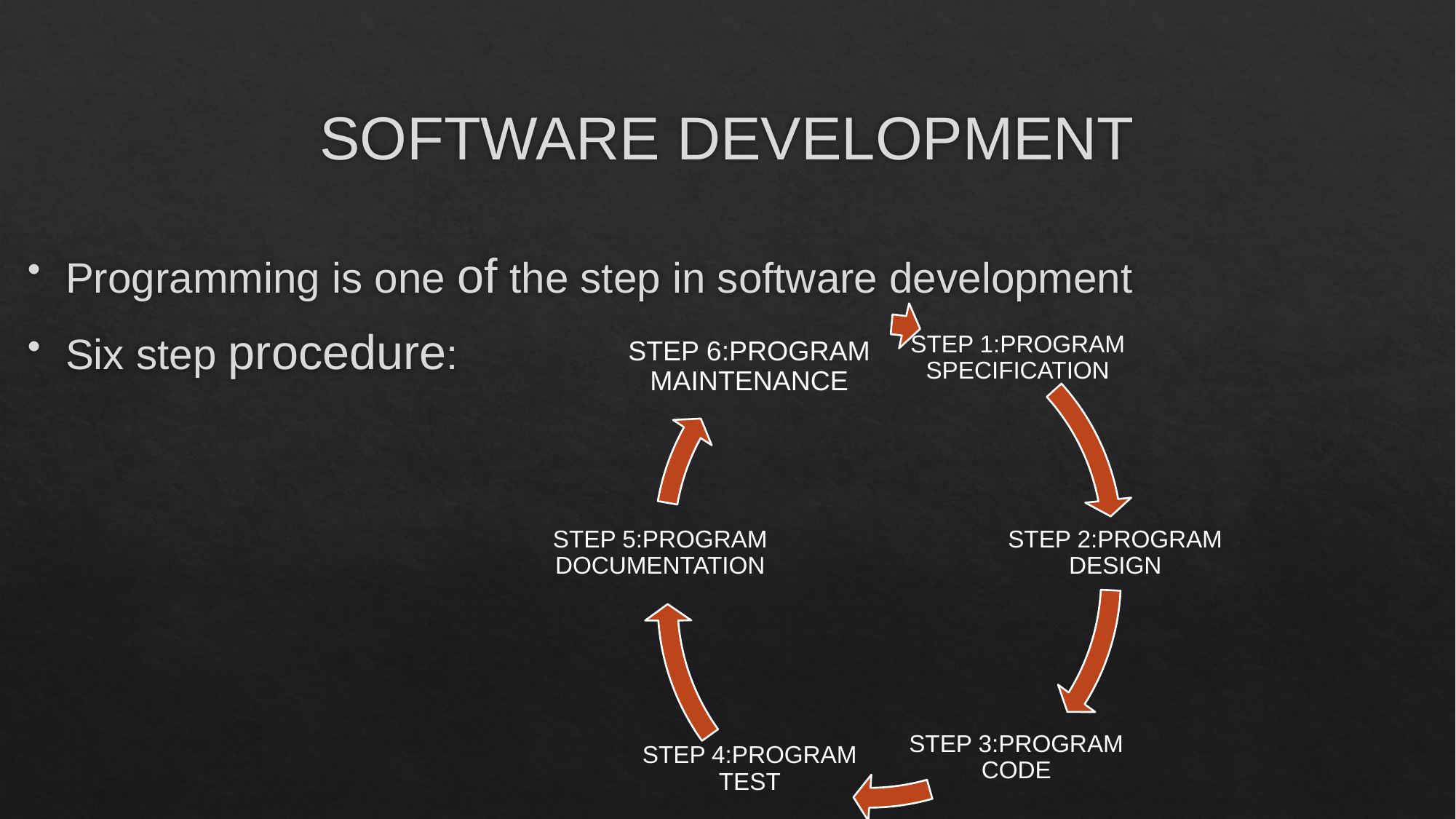

# SOFTWARE DEVELOPMENT
Programming is one of the step in software development
Six step procedure:

STEP 1:PROGRAM SPECIFICATION
STEP 2:PROGRAM DESIGN
STEP 3:PROGRAM CODE
STEP 4:PROGRAM TEST
STEP 5:PROGRAM DOCUMENTATION
STEP 6:PROGRAM MAINTENANCE